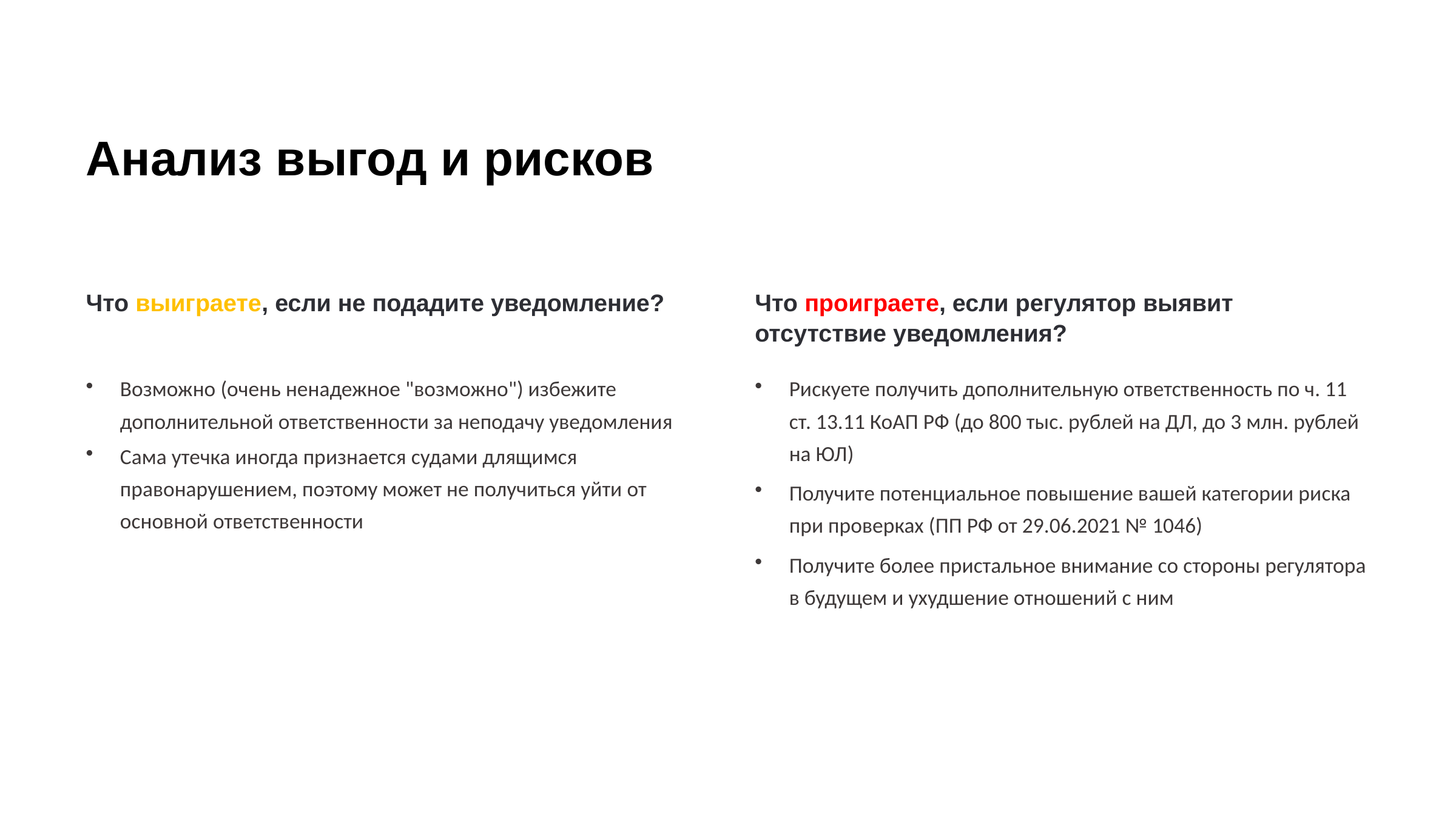

Анализ выгод и рисков
Что выиграете, если не подадите уведомление?
Что проиграете, если регулятор выявит отсутствие уведомления?
Возможно (очень ненадежное "возможно") избежите дополнительной ответственности за неподачу уведомления
Рискуете получить дополнительную ответственность по ч. 11 ст. 13.11 КоАП РФ (до 800 тыс. рублей на ДЛ, до 3 млн. рублей на ЮЛ)
Сама утечка иногда признается судами длящимся правонарушением, поэтому может не получиться уйти от основной ответственности
Получите потенциальное повышение вашей категории риска при проверках (ПП РФ от 29.06.2021 № 1046)
Получите более пристальное внимание со стороны регулятора в будущем и ухудшение отношений с ним